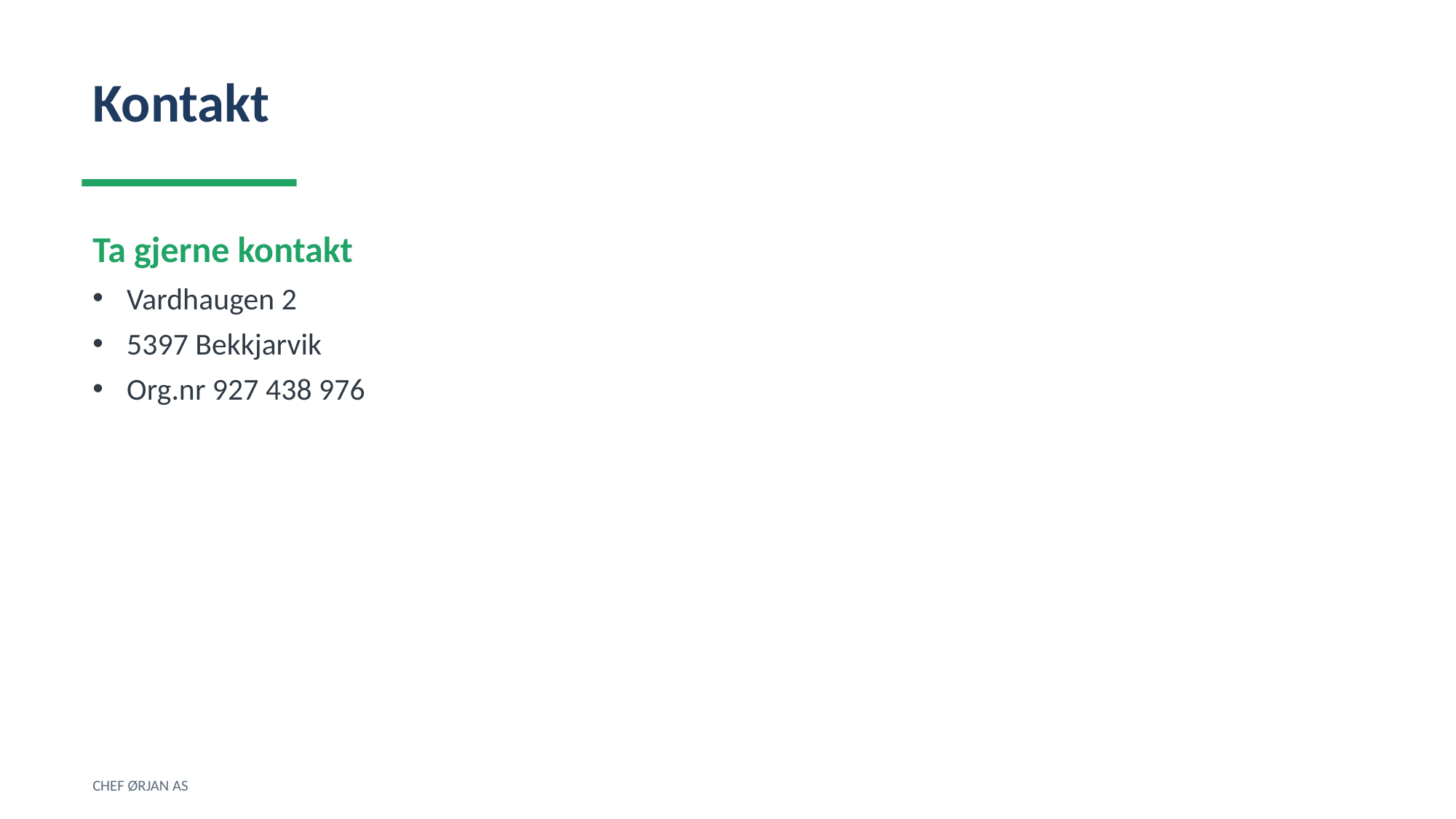

Kontakt

Ta gjerne kontakt
Vardhaugen 2
5397 Bekkjarvik
Org.nr 927 438 976
CHEF ØRJAN AS